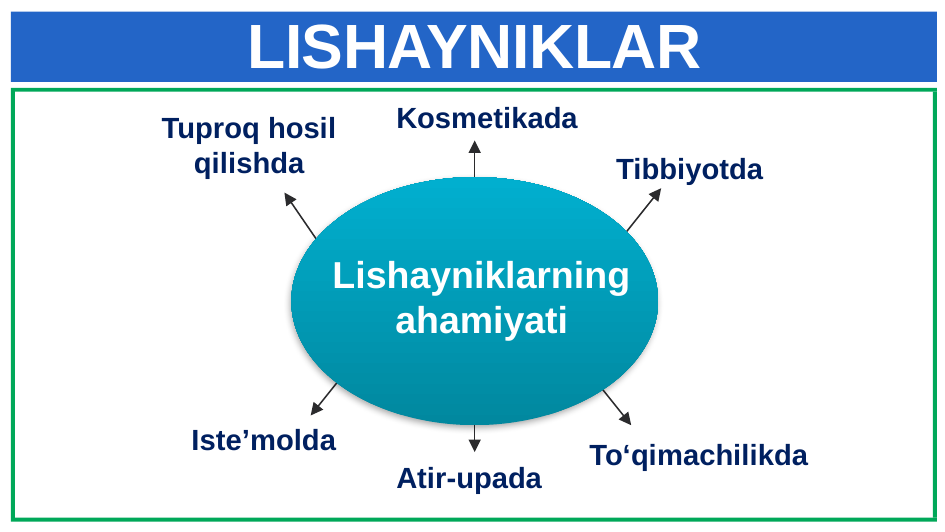

# LISHAYNIKLAR
Kosmetikada
Tuproq hosil qilishda
Tibbiyotda

Lishayniklarning
ahamiyati
Iste’molda
To‘qimachilikda
Atir-upada